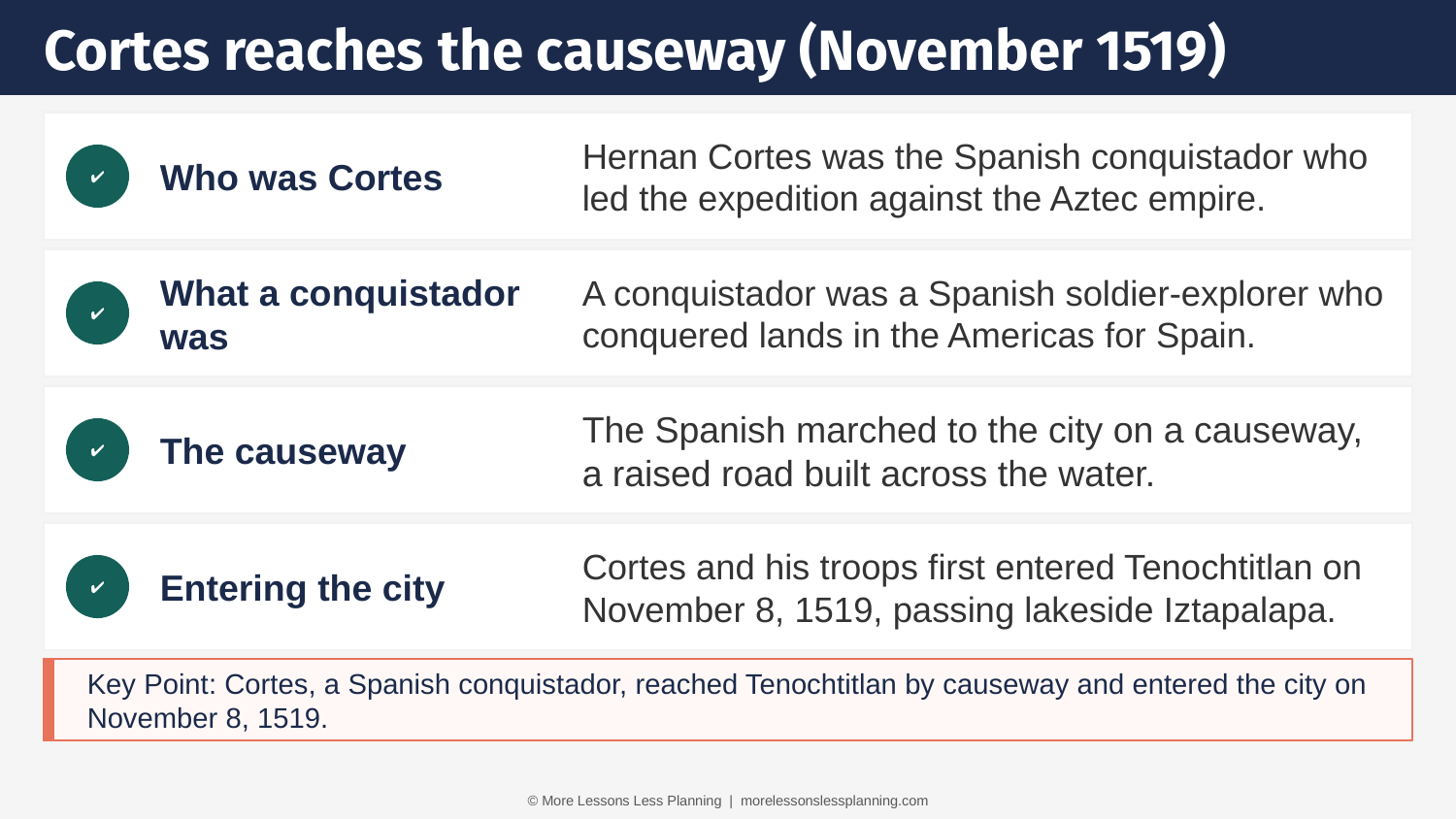

Cortes reaches the causeway (November 1519)

Who was Cortes
Hernan Cortes was the Spanish conquistador who led the expedition against the Aztec empire.

✔

What a conquistador was
A conquistador was a Spanish soldier-explorer who conquered lands in the Americas for Spain.

✔

The causeway
The Spanish marched to the city on a causeway, a raised road built across the water.

✔

Entering the city
Cortes and his troops first entered Tenochtitlan on November 8, 1519, passing lakeside Iztapalapa.

✔

Key Point: Cortes, a Spanish conquistador, reached Tenochtitlan by causeway and entered the city on November 8, 1519.
© More Lessons Less Planning  |  morelessonslessplanning.com